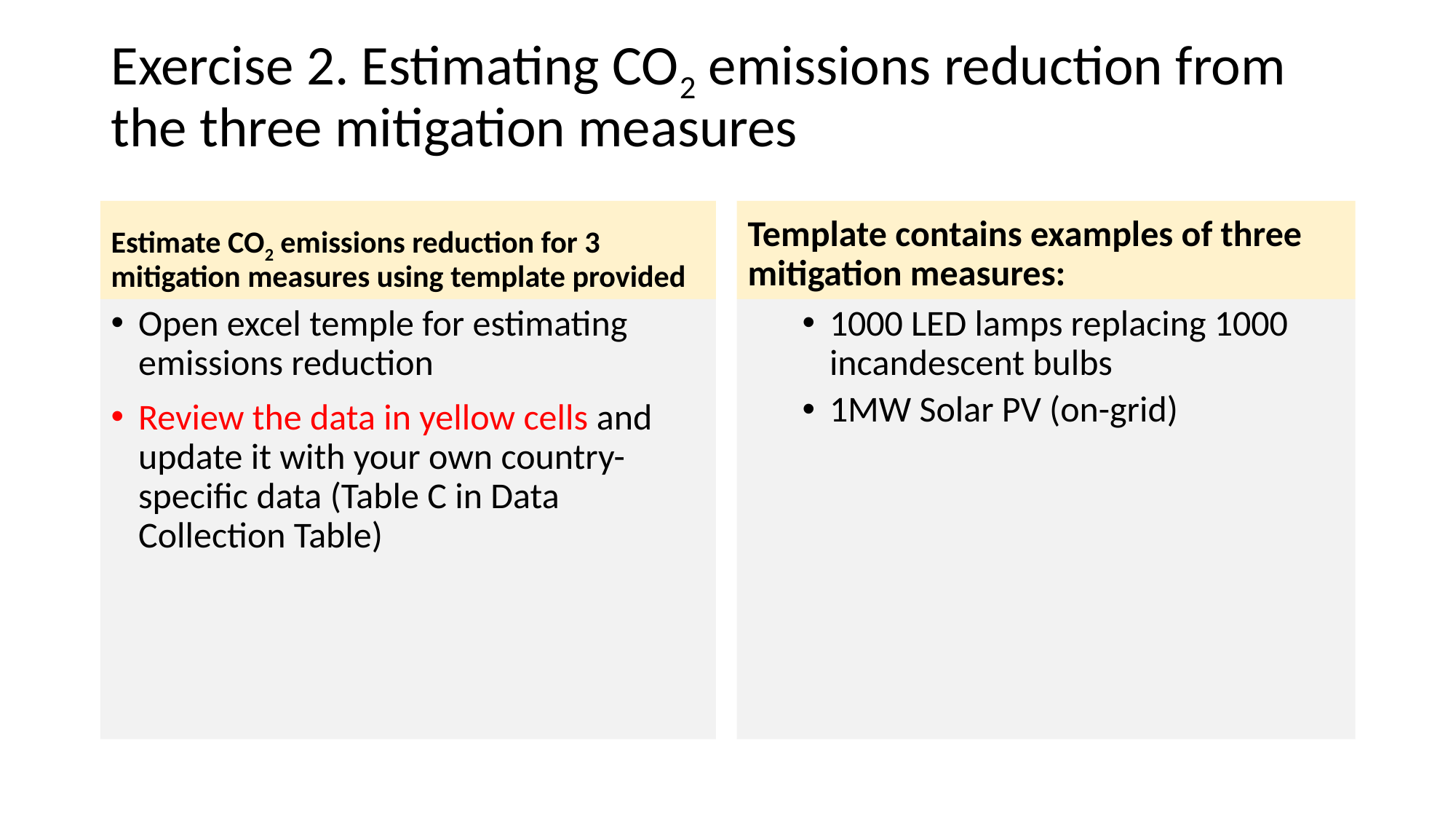

# Exercise 2. Estimating CO2 emissions reduction from the three mitigation measures
Estimate CO2 emissions reduction for 3 mitigation measures using template provided
Template contains examples of three mitigation measures:
Open excel temple for estimating emissions reduction
Review the data in yellow cells and update it with your own country-specific data (Table C in Data Collection Table)

1000 LED lamps replacing 1000 incandescent bulbs
1MW Solar PV (on-grid)